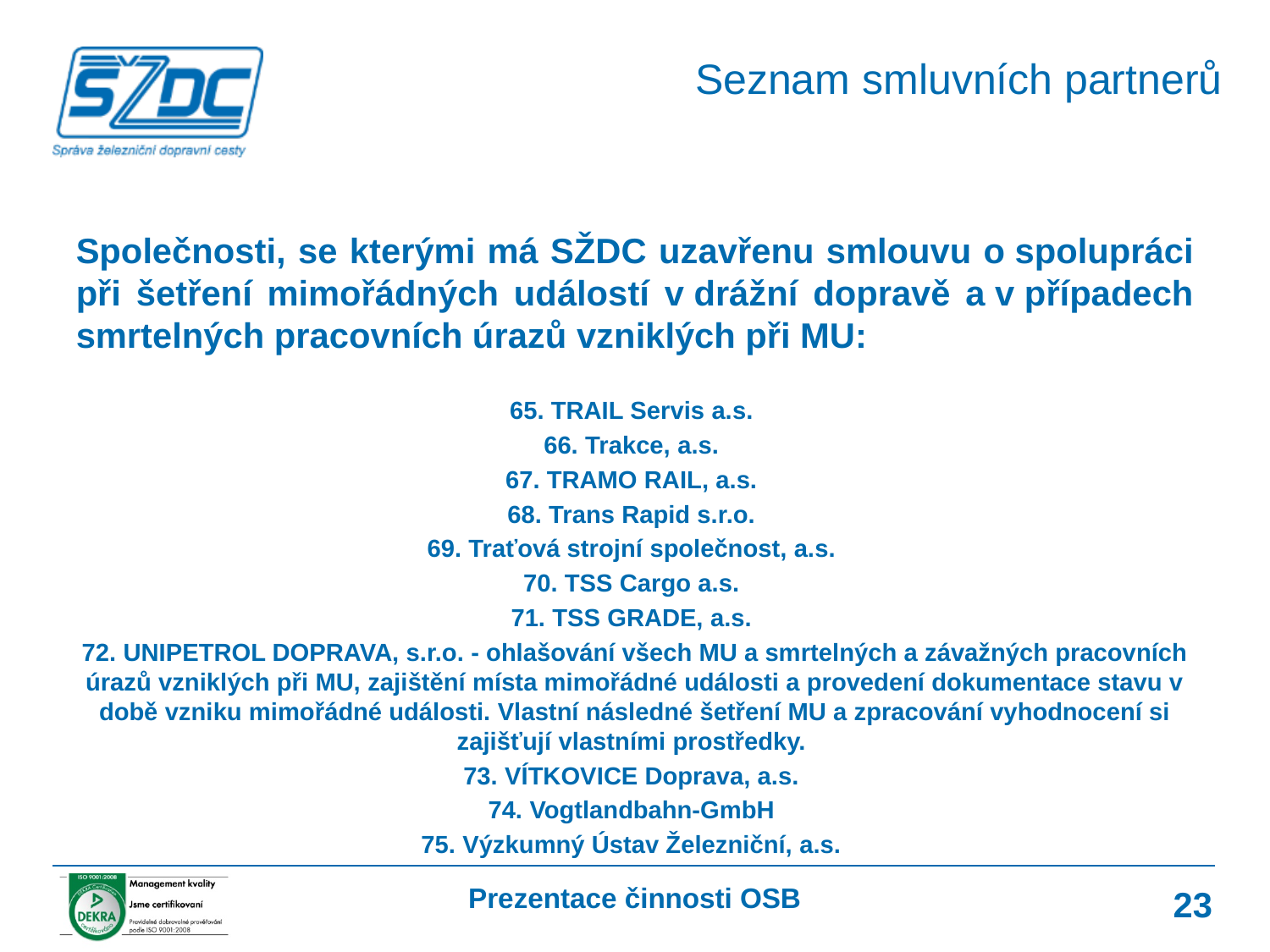

Seznam smluvních partnerů
Společnosti, se kterými má SŽDC uzavřenu smlouvu o spolupráci při šetření mimořádných událostí v drážní dopravě a v případech smrtelných pracovních úrazů vzniklých při MU:

65. TRAIL Servis a.s.
66. Trakce, a.s.
67. TRAMO RAIL, a.s.
68. Trans Rapid s.r.o.
69. Traťová strojní společnost, a.s.
70. TSS Cargo a.s.
71. TSS GRADE, a.s.
72. UNIPETROL DOPRAVA, s.r.o. - ohlašování všech MU a smrtelných a závažných pracovních úrazů vzniklých při MU, zajištění místa mimořádné události a provedení dokumentace stavu v době vzniku mimořádné události. Vlastní následné šetření MU a zpracování vyhodnocení si zajišťují vlastními prostředky.
73. VÍTKOVICE Doprava, a.s.
74. Vogtlandbahn-GmbH
75. Výzkumný Ústav Železniční, a.s.
Prezentace činnosti OSB
23